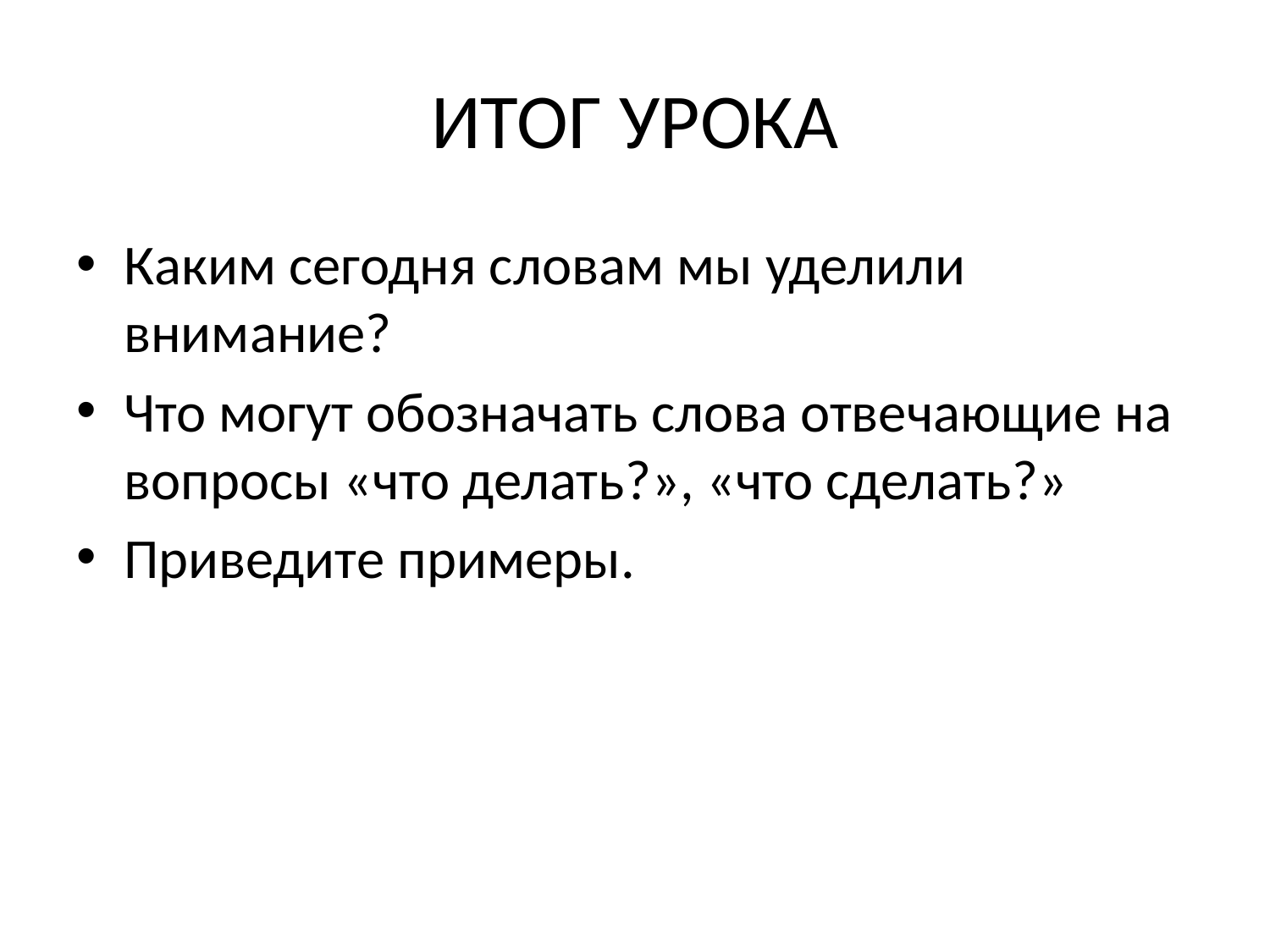

# ИТОГ УРОКА
Каким сегодня словам мы уделили внимание?
Что могут обозначать слова отвечающие на вопросы «что делать?», «что сделать?»
Приведите примеры.